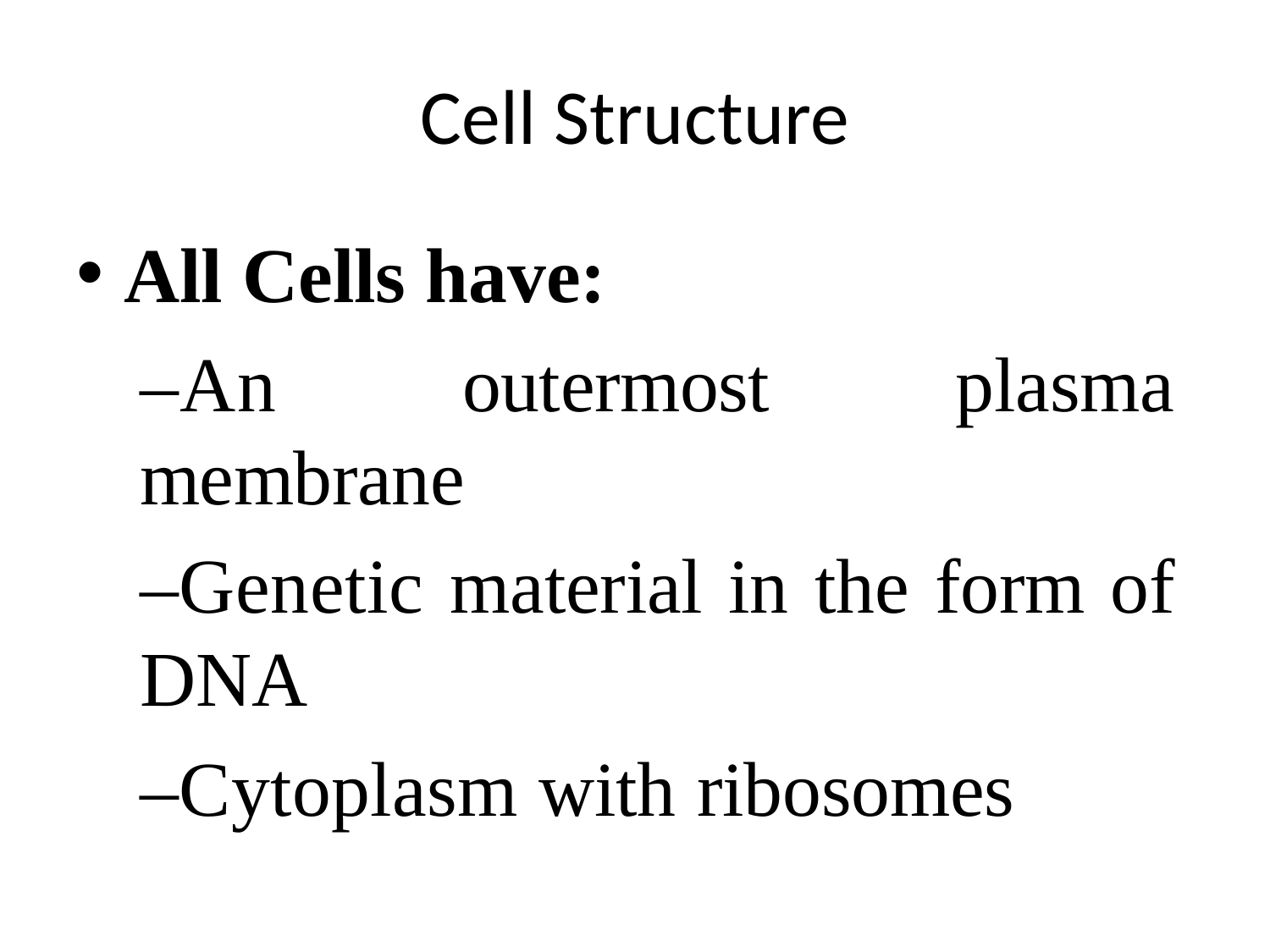

# Cell Structure
All Cells have:
–An outermost plasma membrane
–Genetic material in the form of DNA
–Cytoplasm with ribosomes